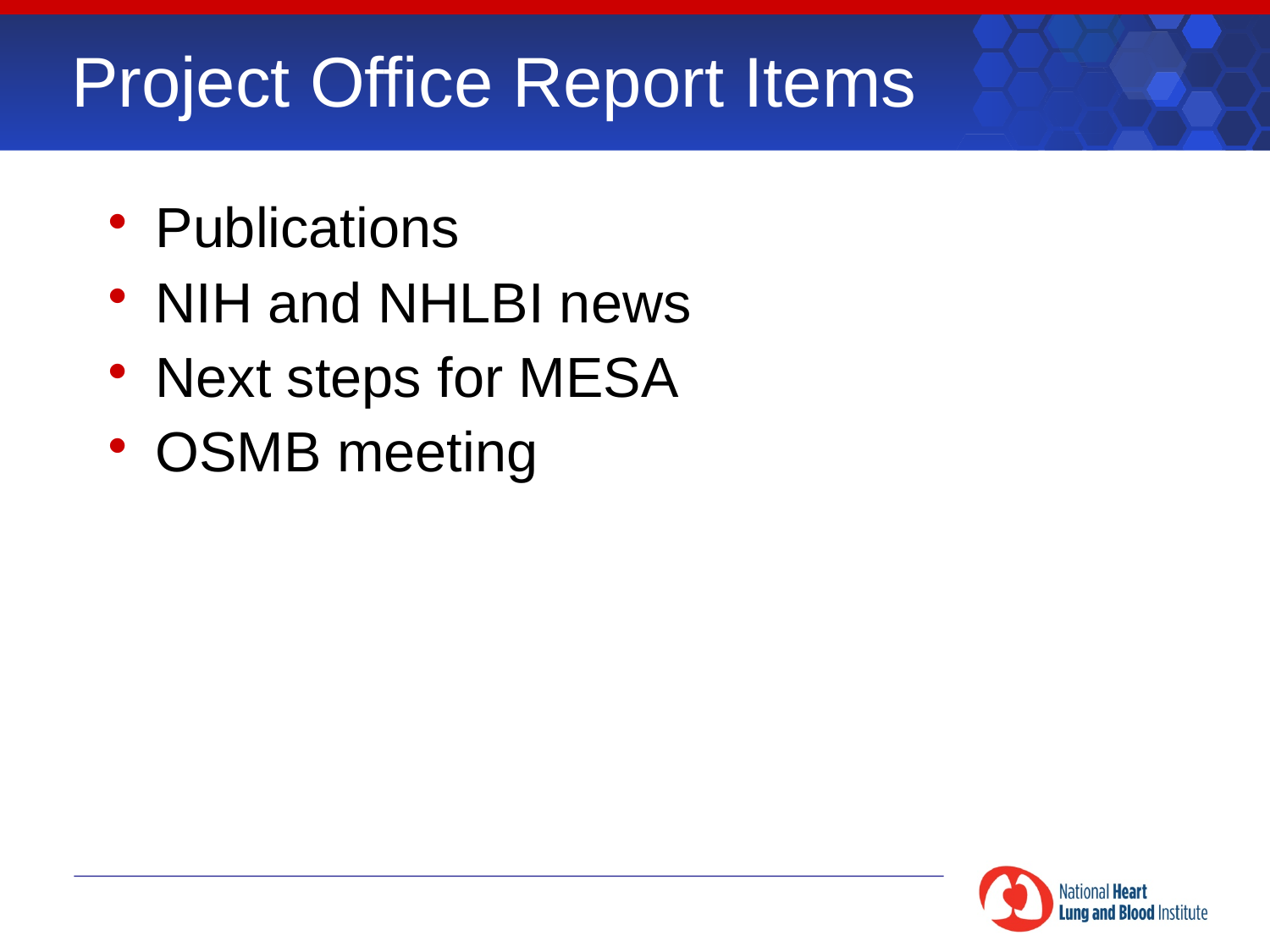

# Project Office Report Items
Publications
NIH and NHLBI news
Next steps for MESA
OSMB meeting